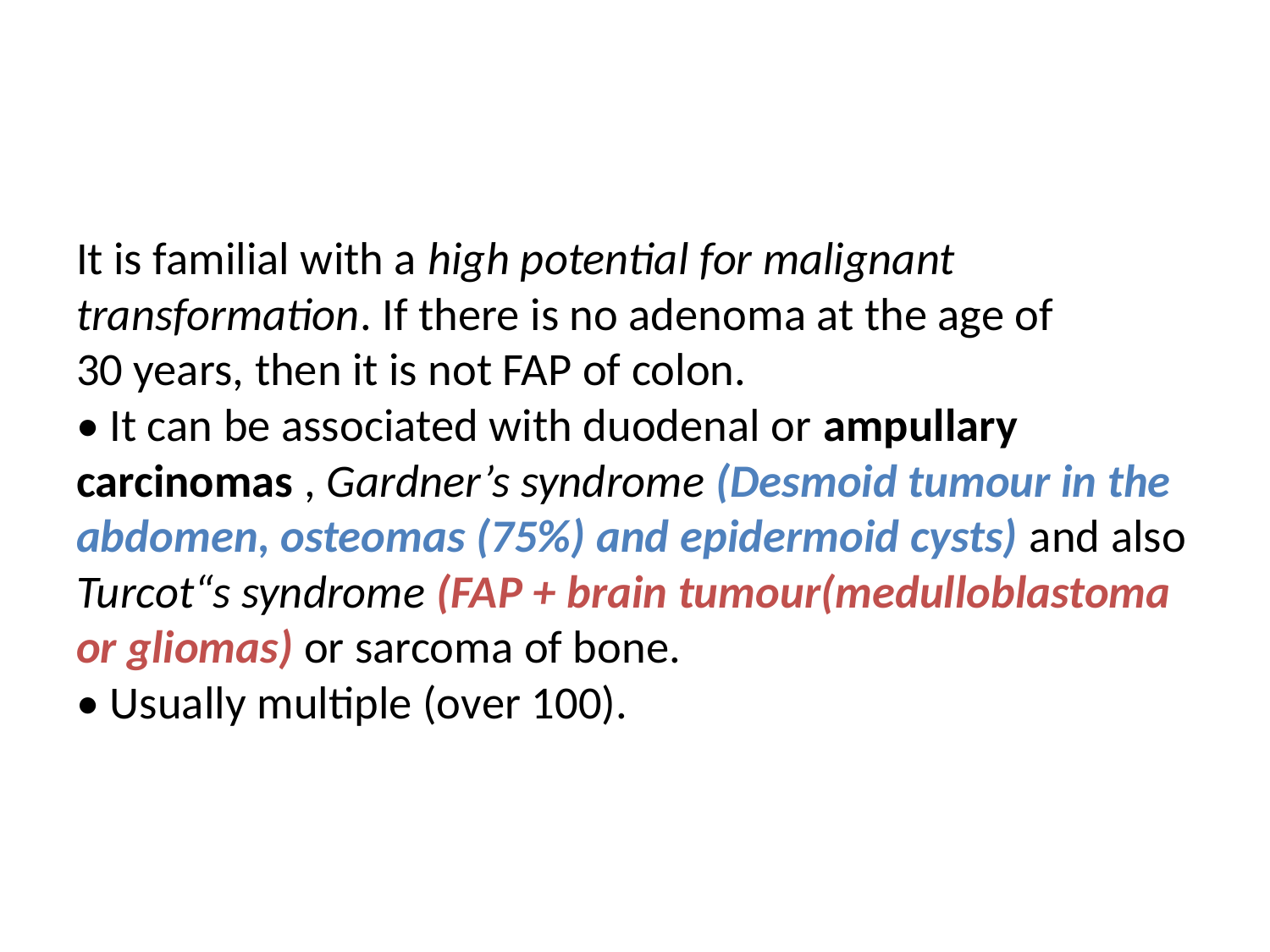

#
It is familial with a high potential for malignant
transformation. If there is no adenoma at the age of
30 years, then it is not FAP of colon.
• It can be associated with duodenal or ampullary
carcinomas , Gardner’s syndrome (Desmoid tumour in the abdomen, osteomas (75%) and epidermoid cysts) and also Turcot“s syndrome (FAP + brain tumour(medulloblastoma or gliomas) or sarcoma of bone.
• Usually multiple (over 100).